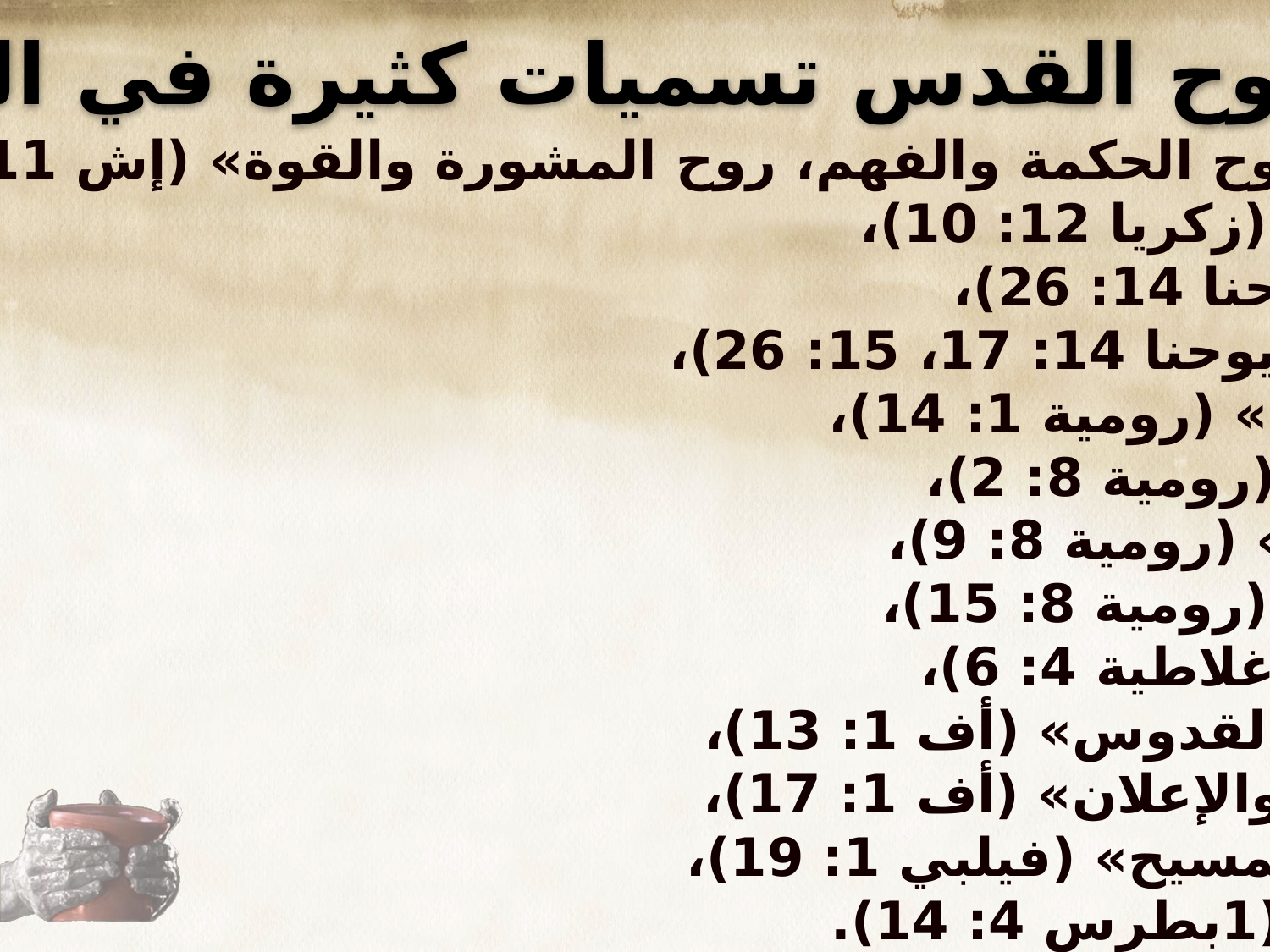

ويسمى الروح القدس تسميات كثيرة في الكتاب منها
«روح الرب، روح الحكمة والفهم، روح المشورة والقوة» (إش 11: 2)
«روح النعمة» (زكريا 12: 10)،
«المعزي» (يوحنا 14: 26)،
«روح الحق» (يوحنا 14: 17، 15: 26)،
«روح القداسة» (رومية 1: 14)،
«روح الحياة» (رومية 8: 2)،
«روح المسيح» (رومية 8: 9)،
«روح التبني» (رومية 8: 15)،
«روح الابن» (غلاطية 4: 6)،
«روح الموعد القدوس» (أف 1: 13)،
«روح الحكمة والإعلان» (أف 1: 17)،
«روح يسوع المسيح» (فيلبي 1: 19)،
«روح المجد» (1بطرس 4: 14).